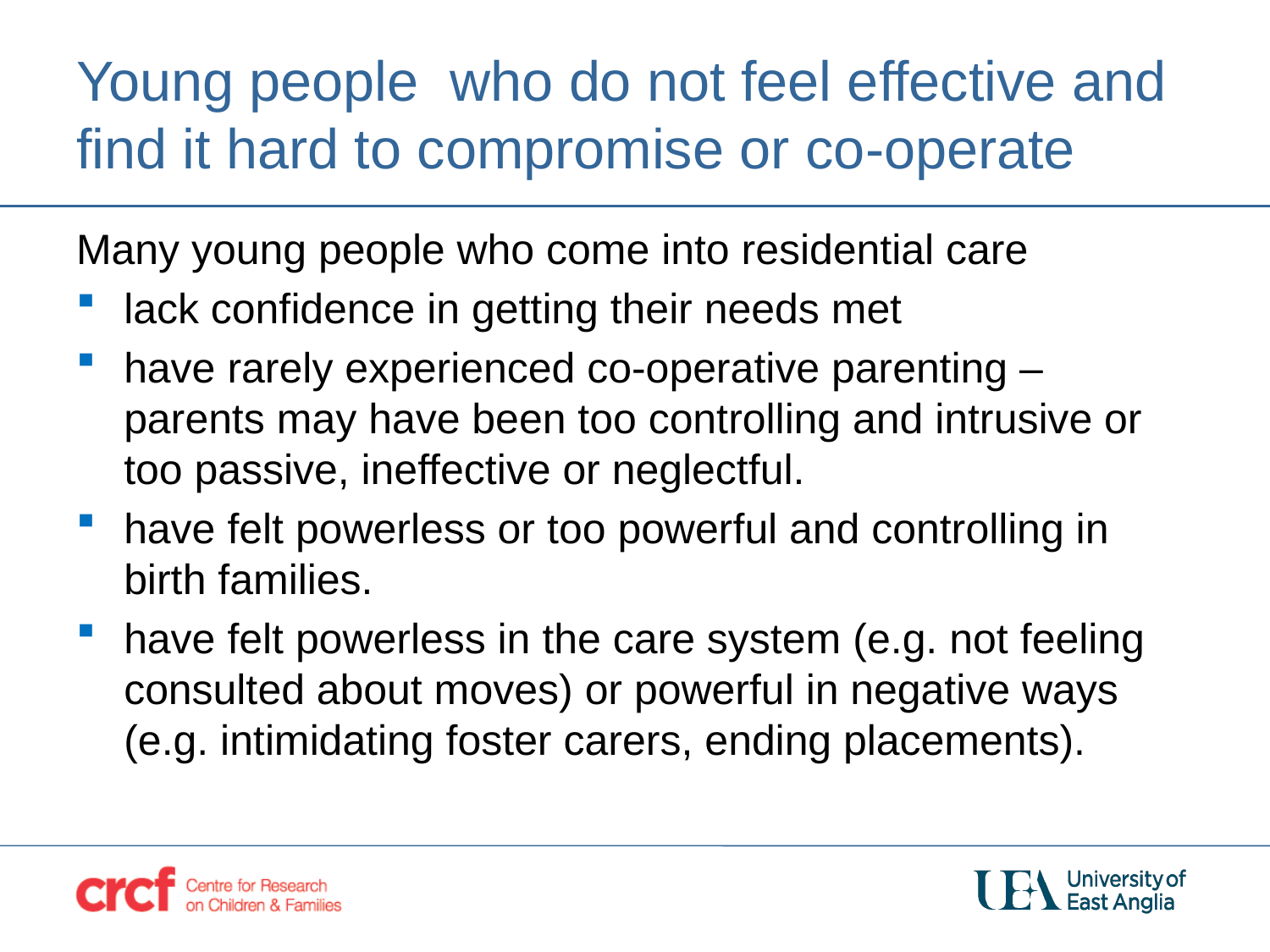

# Young people  who do not feel effective and find it hard to compromise or co-operate

Many young people who come into residential care
lack confidence in getting their needs met
have rarely experienced co-operative parenting – parents may have been too controlling and intrusive or too passive, ineffective or neglectful.
have felt powerless or too powerful and controlling in birth families.
have felt powerless in the care system (e.g. not feeling consulted about moves) or powerful in negative ways (e.g. intimidating foster carers, ending placements).